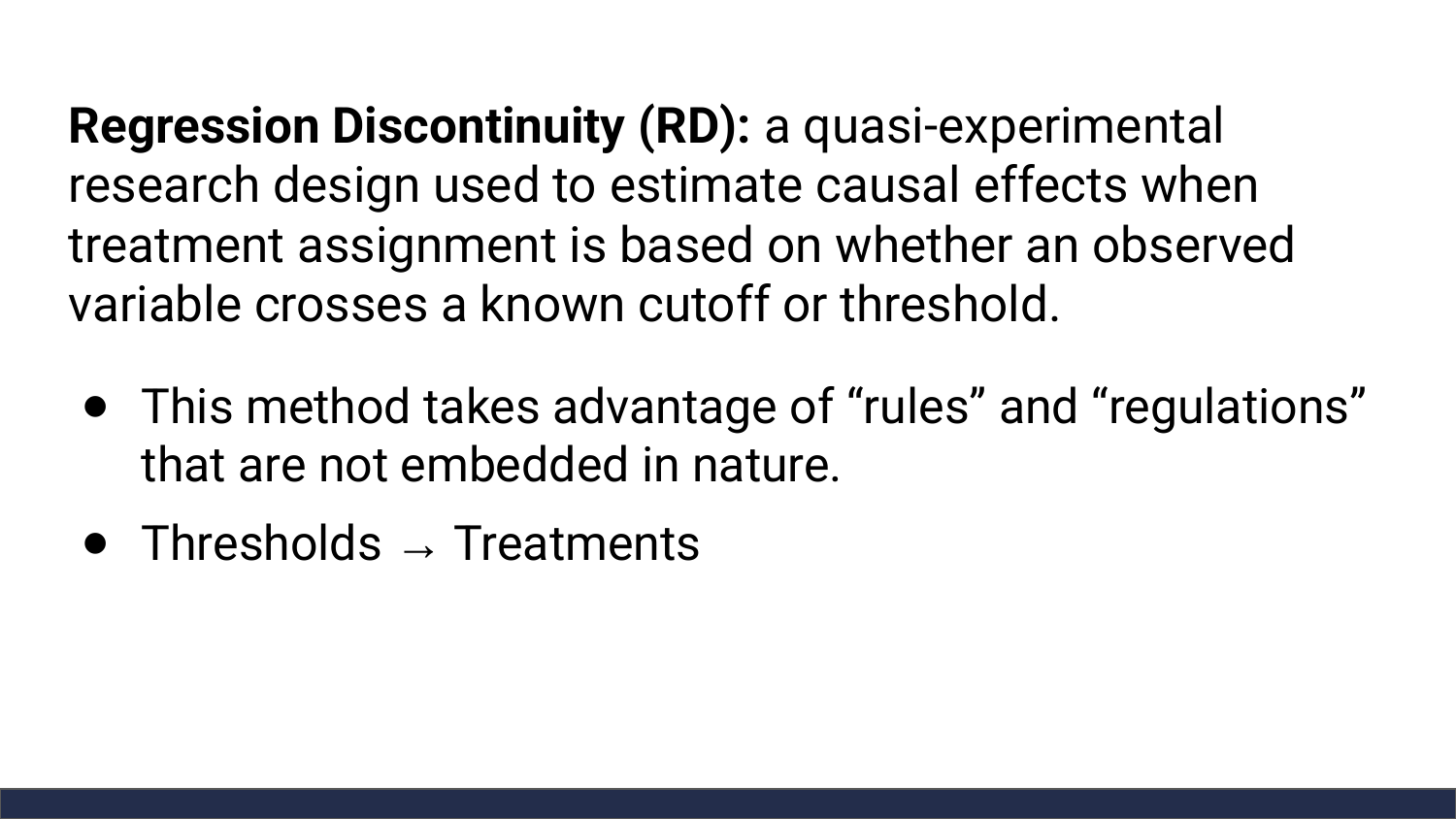

# Regression Discontinuity (RD): a quasi-experimental research design used to estimate causal effects when treatment assignment is based on whether an observed variable crosses a known cutoff or threshold.

This method takes advantage of “rules” and “regulations” that are not embedded in nature.
Thresholds → Treatments